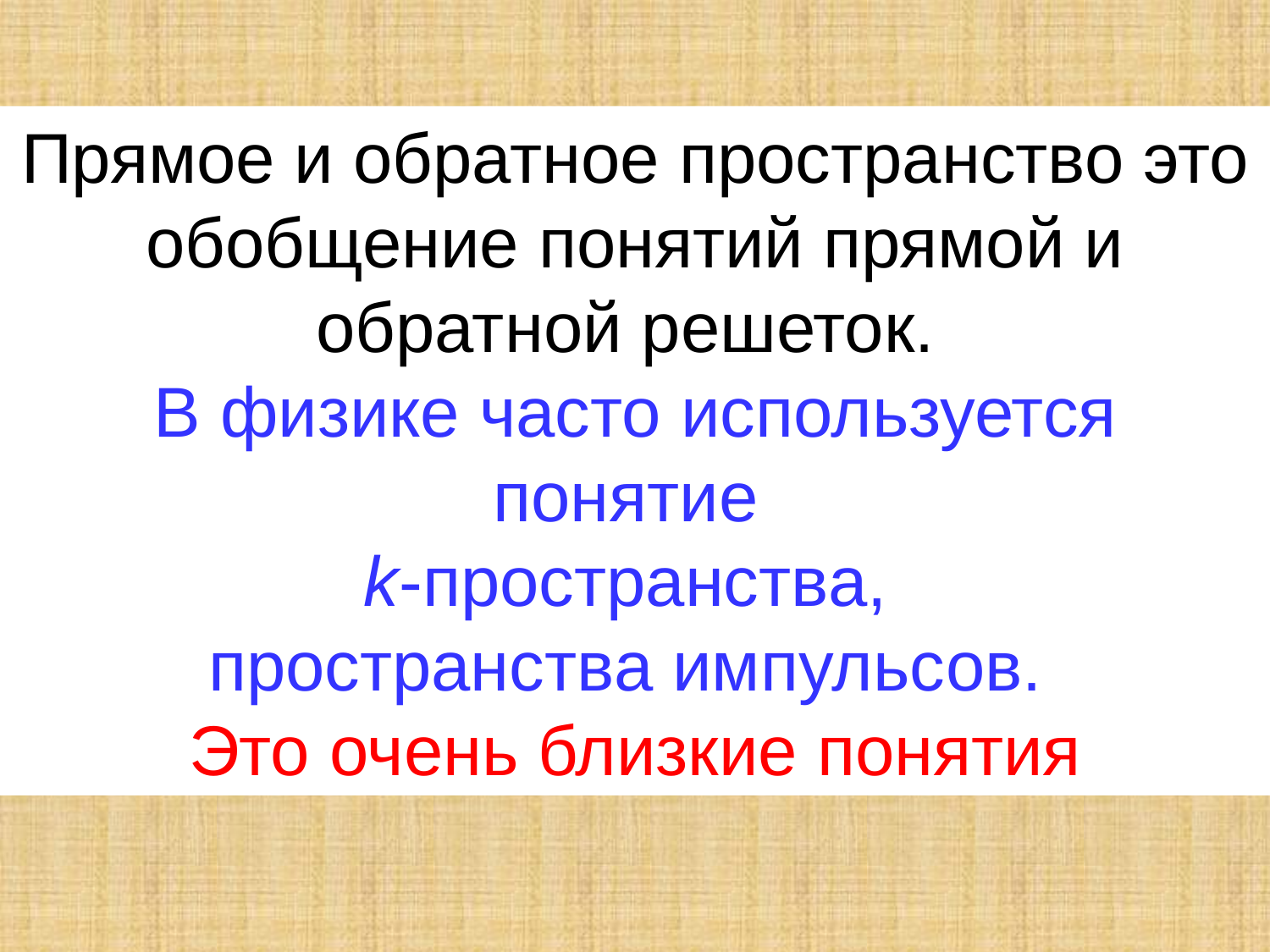

Прямое и обратное пространство это обобщение понятий прямой и обратной решеток.
В физике часто используется понятие
k-пространства,
пространства импульсов.
Это очень близкие понятия